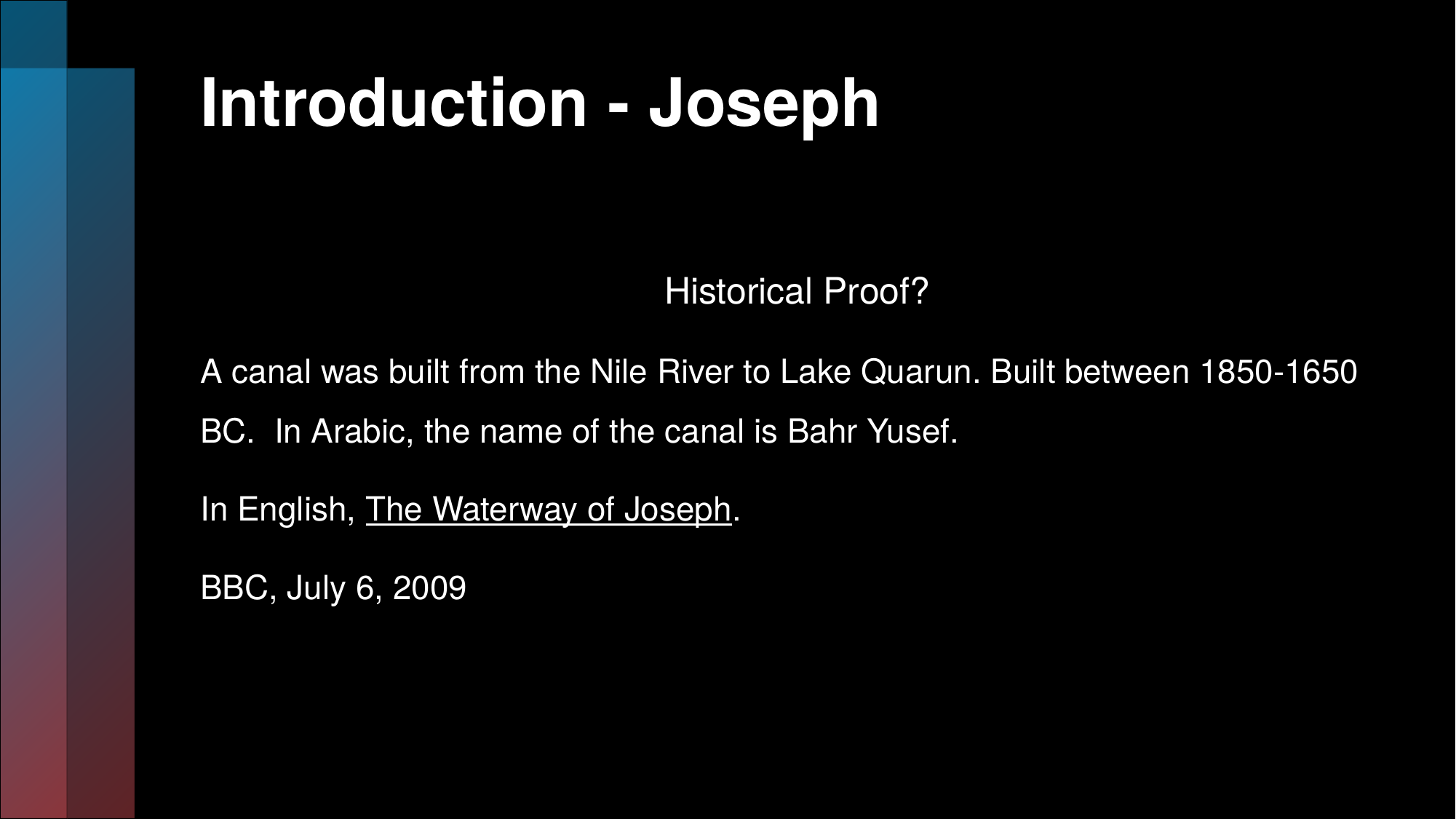

# Introduction - Joseph
Historical Proof?
A canal was built from the Nile River to Lake Quarun. Built between 1850-1650 BC.  In Arabic, the name of the canal is Bahr Yusef.
In English, The Waterway of Joseph.
BBC, July 6, 2009